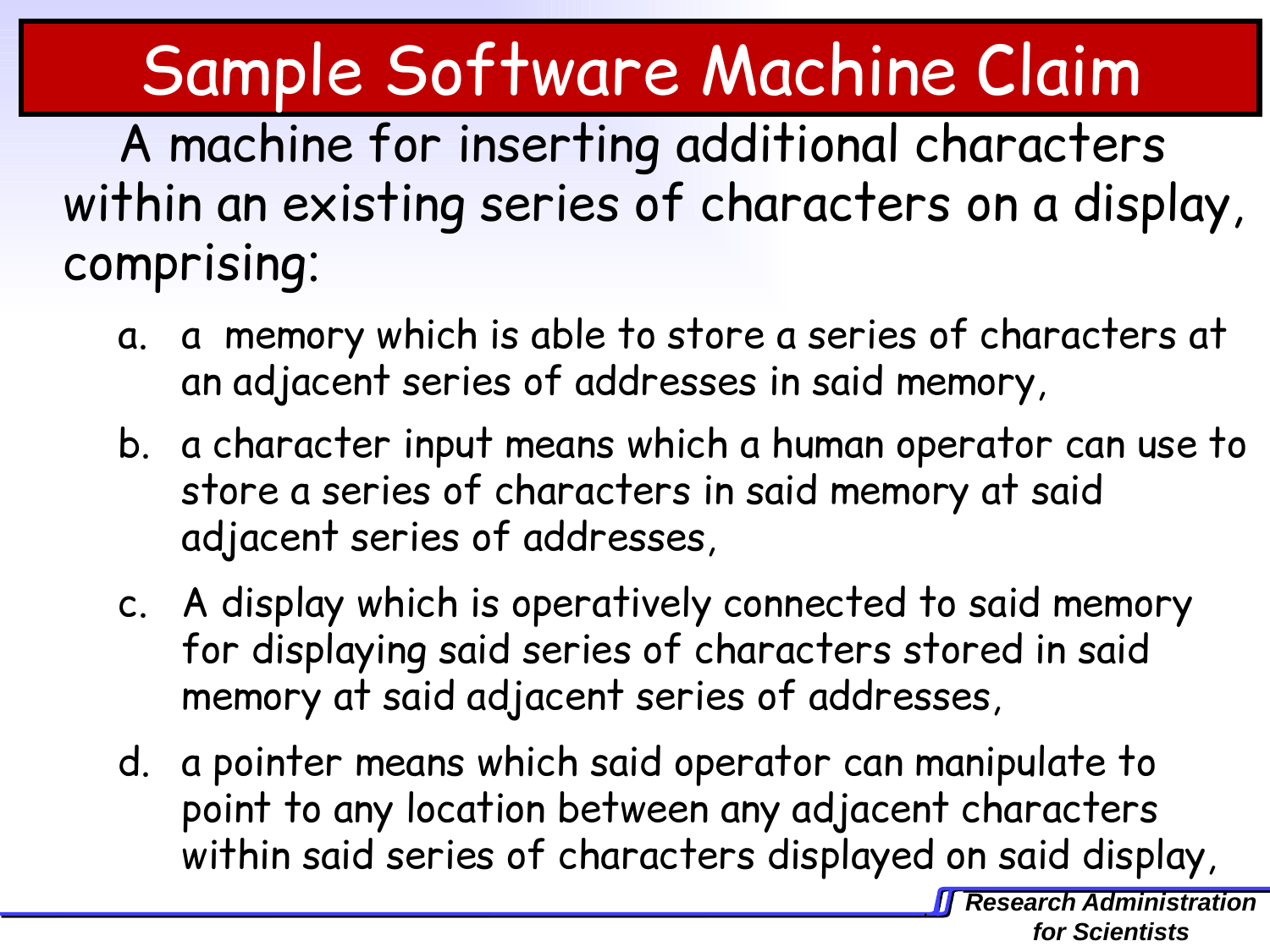

Sample Software Machine Claim
A machine for inserting additional characters within an existing series of characters on a display, comprising:
a  memory which is able to store a series of characters at an adjacent series of addresses in said memory,
a character input means which a human operator can use to store a series of characters in said memory at said adjacent series of addresses,
A display which is operatively connected to said memory for displaying said series of characters stored in said memory at said adjacent series of addresses,
a pointer means which said operator can manipulate to point to any location between any adjacent characters within said series of characters displayed on said display,